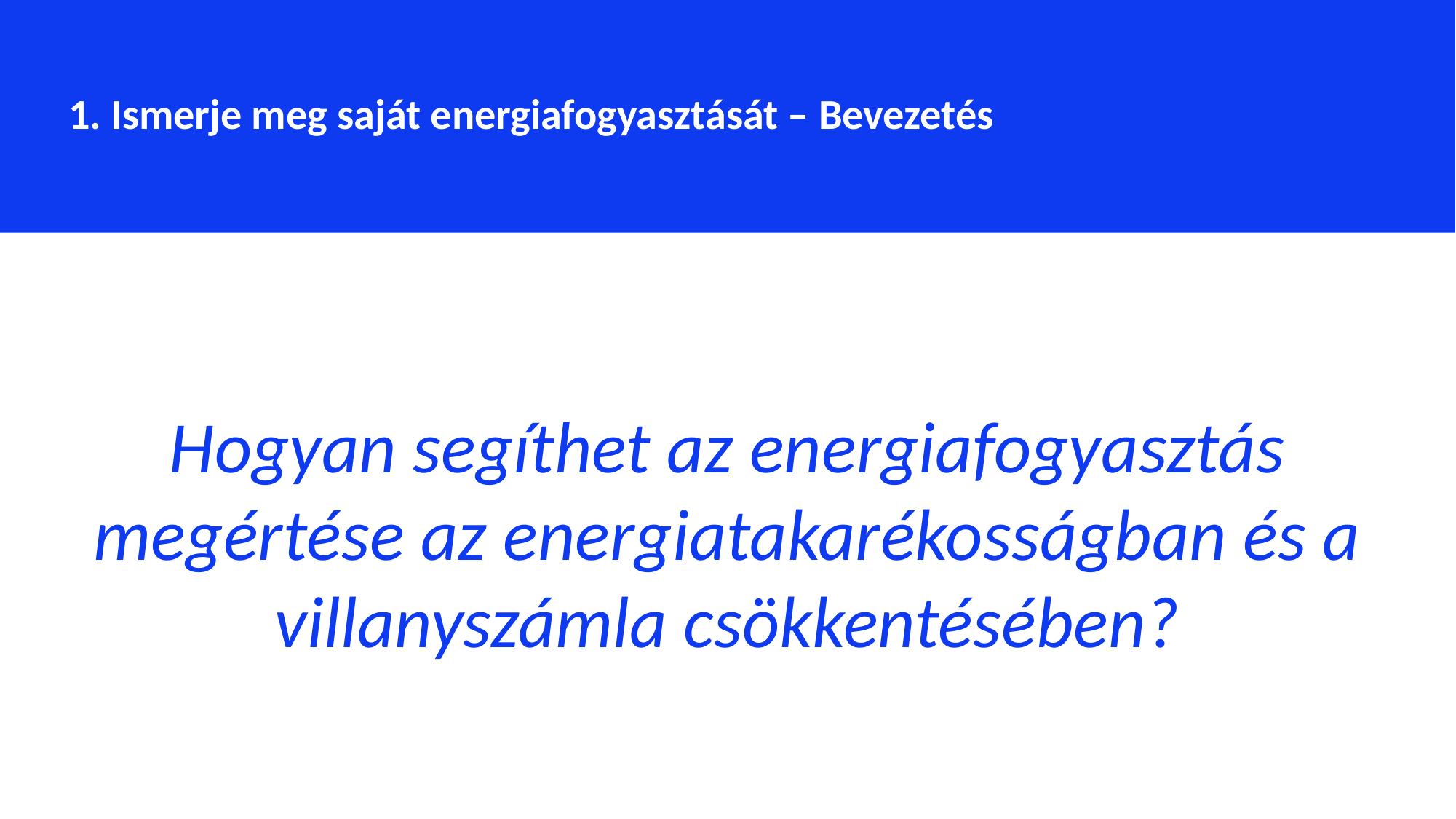

1. Ismerje meg saját energiafogyasztását – Bevezetés

Hogyan segíthet az energiafogyasztás megértése az energiatakarékosságban és a villanyszámla csökkentésében?